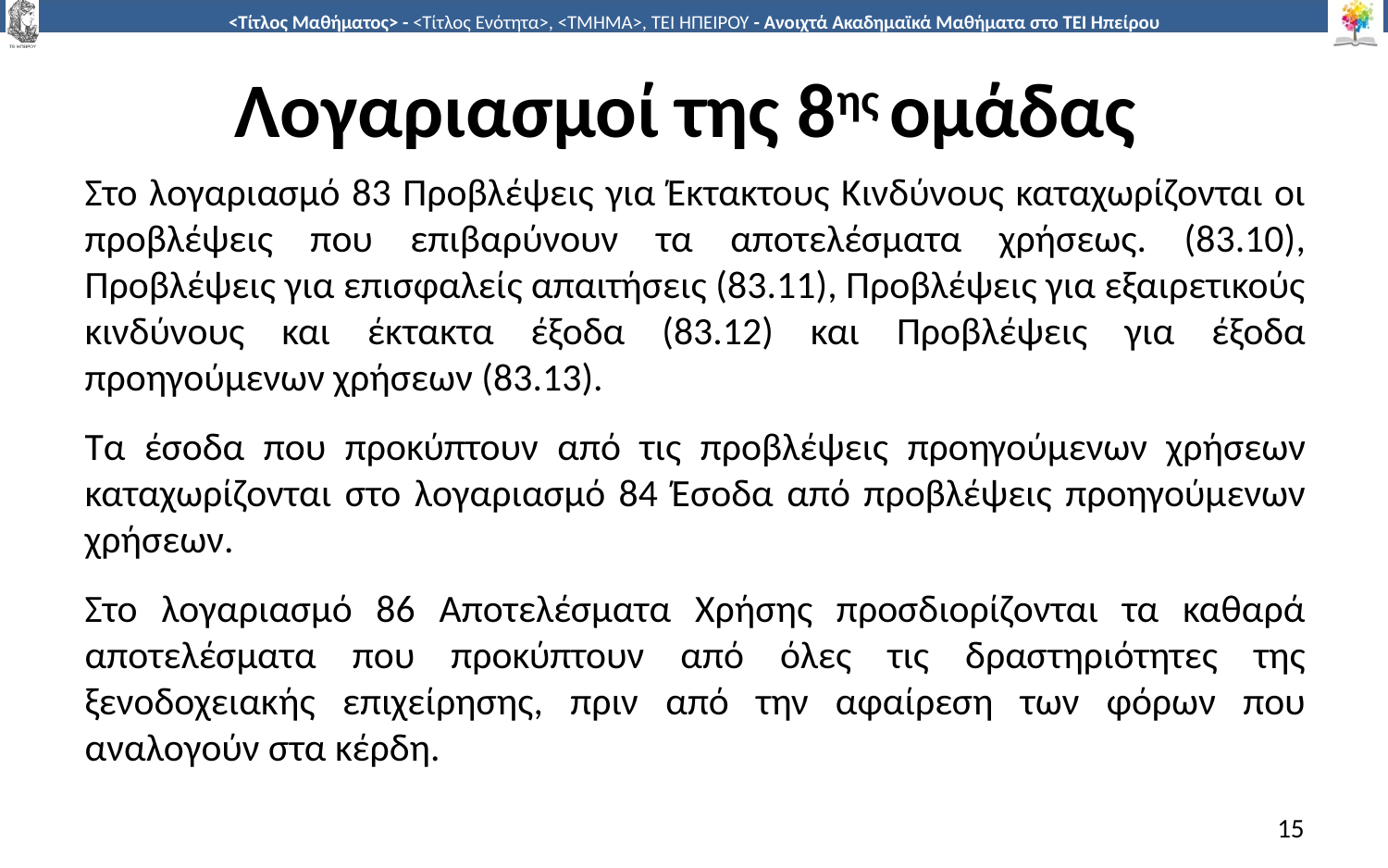

# Λογαριασμοί της 8ης ομάδας
Στο λογαριασμό 83 Προβλέψεις για Έκτακτους Κινδύνους καταχωρίζονται οι προβλέψεις που επιβαρύνουν τα αποτελέσματα χρήσεως. (83.10), Προβλέψεις για επισφαλείς απαιτήσεις (83.11), Προβλέψεις για εξαιρετικούς κινδύνους και έκτακτα έξοδα (83.12) και Προβλέψεις για έξοδα προηγούμενων χρήσεων (83.13).
Τα έσοδα που προκύπτουν από τις προβλέψεις προηγούμενων χρήσεων καταχωρίζονται στο λογαριασμό 84 Έσοδα από προβλέψεις προηγούμενων χρήσεων.
Στο λογαριασμό 86 Αποτελέσματα Χρήσης προσδιορίζονται τα καθαρά αποτελέσματα που προκύπτουν από όλες τις δραστηριότητες της ξενοδοχειακής επιχείρησης, πριν από την αφαίρεση των φόρων που αναλογούν στα κέρδη.

15